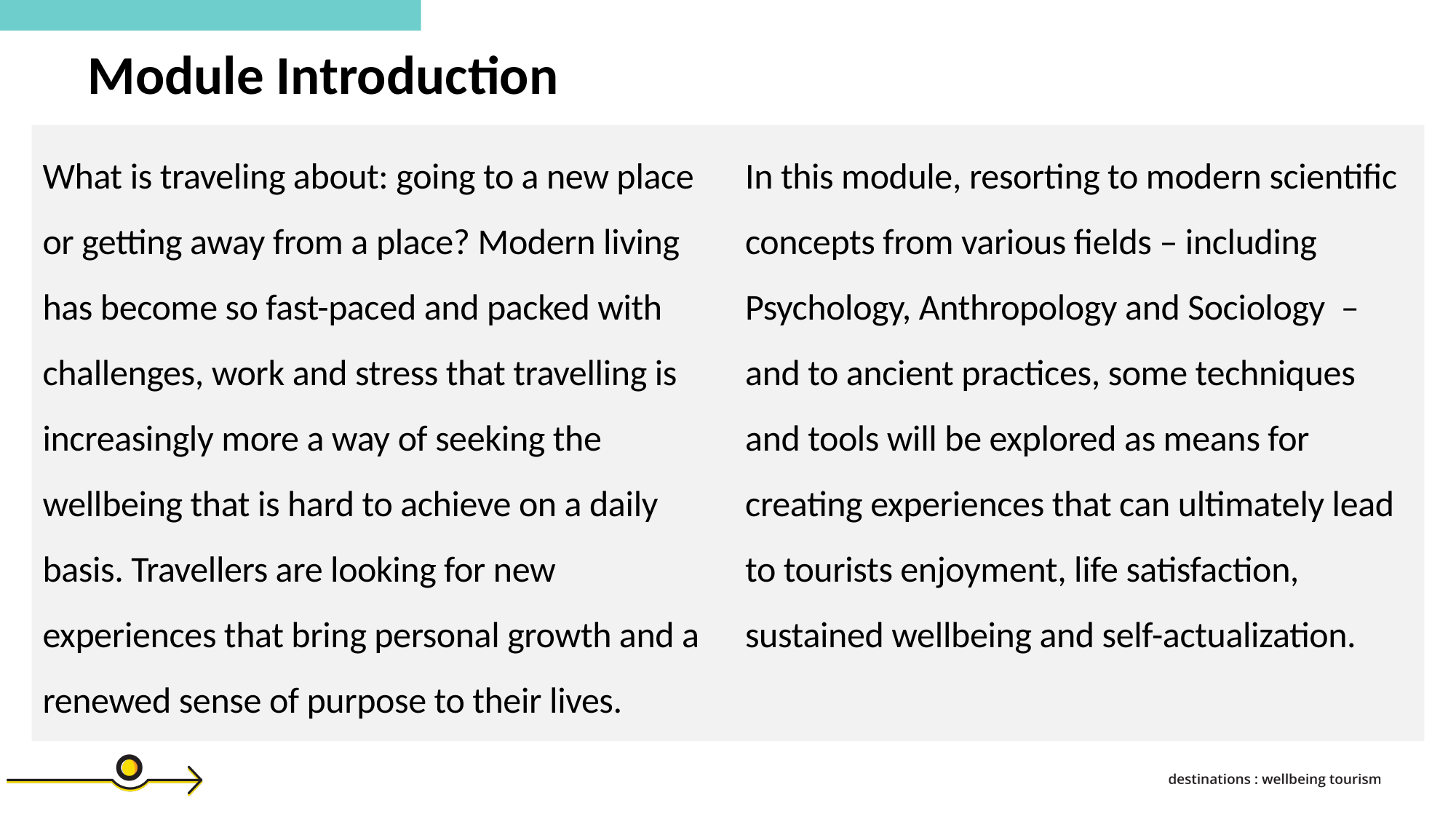

Module Introduction
What is traveling about: going to a new place or getting away from a place? Modern living has become so fast-paced and packed with challenges, work and stress that travelling is increasingly more a way of seeking the wellbeing that is hard to achieve on a daily basis. Travellers are looking for new experiences that bring personal growth and a renewed sense of purpose to their lives.
In this module, resorting to modern scientific concepts from various fields – including Psychology, Anthropology and Sociology  – and to ancient practices, some techniques and tools will be explored as means for creating experiences that can ultimately lead to tourists enjoyment, life satisfaction, sustained wellbeing and self-actualization.